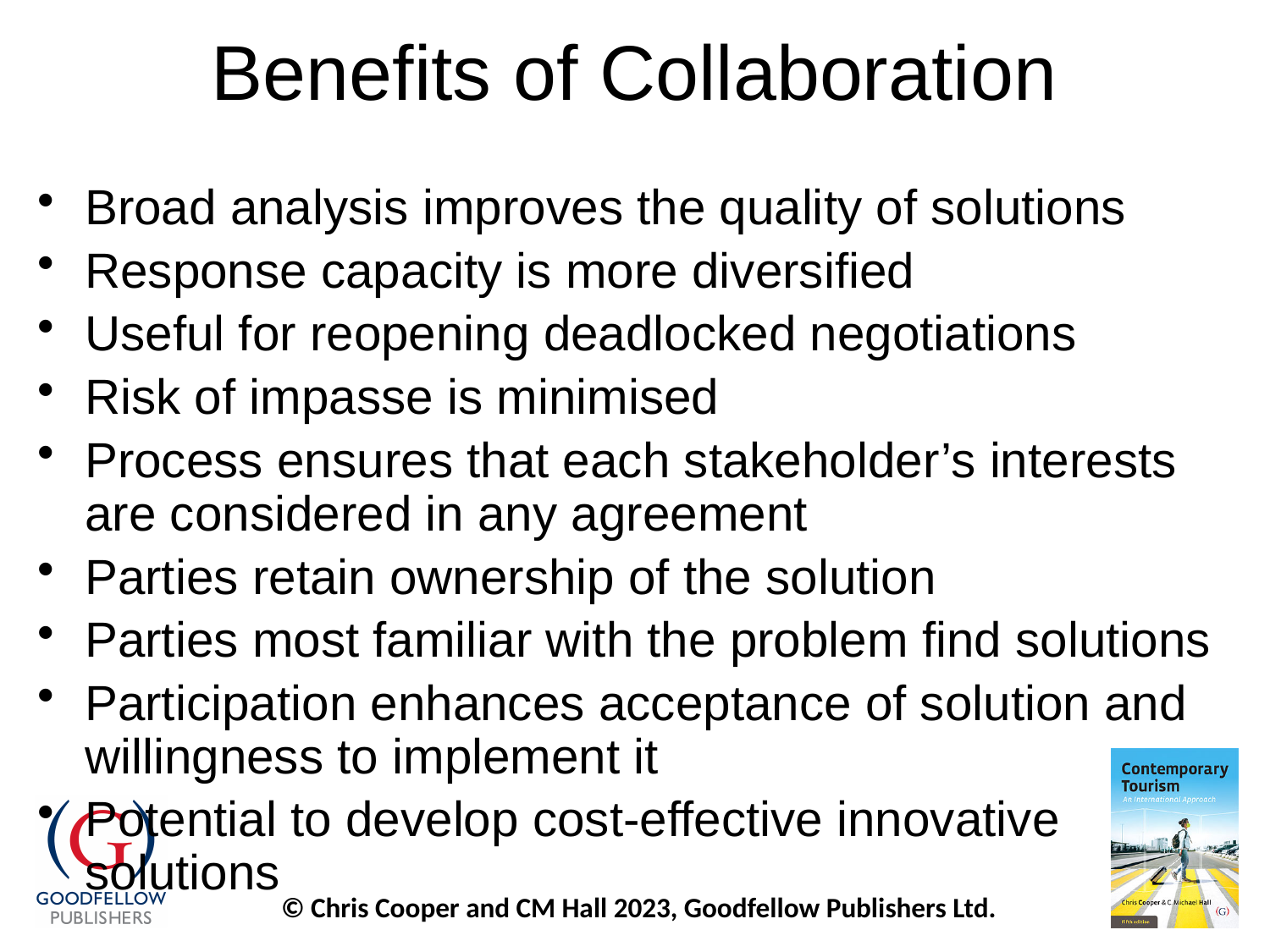

# Benefits of Collaboration
Broad analysis improves the quality of solutions
Response capacity is more diversified
Useful for reopening deadlocked negotiations
Risk of impasse is minimised
Process ensures that each stakeholder’s interests are considered in any agreement
Parties retain ownership of the solution
Parties most familiar with the problem find solutions
Participation enhances acceptance of solution and willingness to implement it
Potential to develop cost-effective innovative solutions